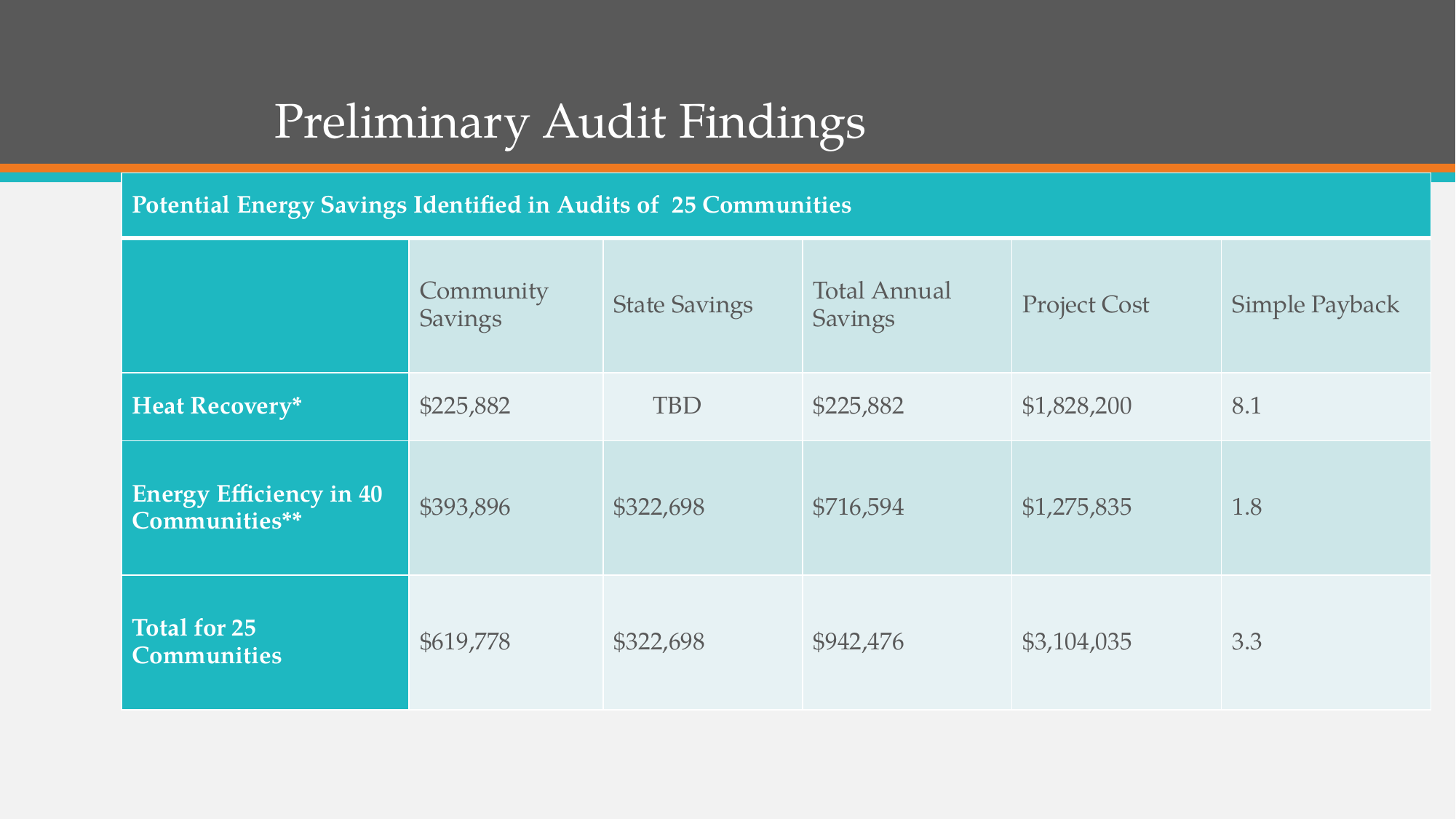

# Preliminary Audit Findings
| Potential Energy Savings Identified in Audits of 25 Communities |  |  |  |  |  |
| --- | --- | --- | --- | --- | --- |
|  | Community Savings | State Savings | Total Annual Savings | Project Cost | Simple Payback |
| Heat Recovery\* | $ 225,882 | TBD | $ 225,882 | $ 1,828,200 | 8.1 |
| Energy Efficiency in 40 Communities\*\* | $ 393,896 | $ 322,698 | $ 716,594 | $ 1,275,835 | 1.8 |
| Total for 25 Communities | $ 619,778 | $ 322,698 | $ 942,476 | $ 3,104,035 | 3.3 |